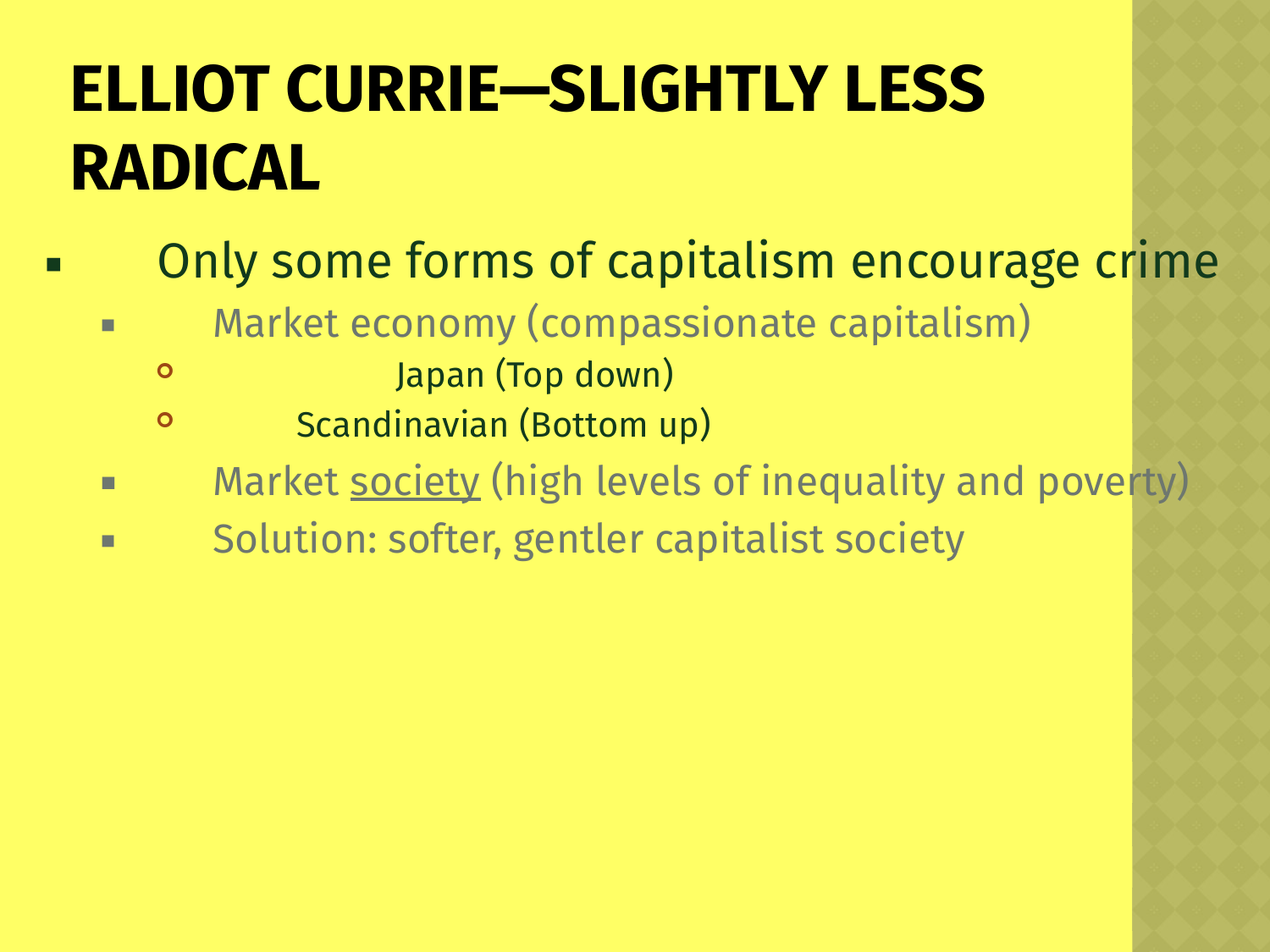

# Elliot Currie—Slightly Less Radical
▪	Only some forms of capitalism encourage crime
▪	Market economy (compassionate capitalism)
	Japan (Top down)
   Scandinavian (Bottom up)
▪	Market society (high levels of inequality and poverty)
▪	Solution: softer, gentler capitalist society